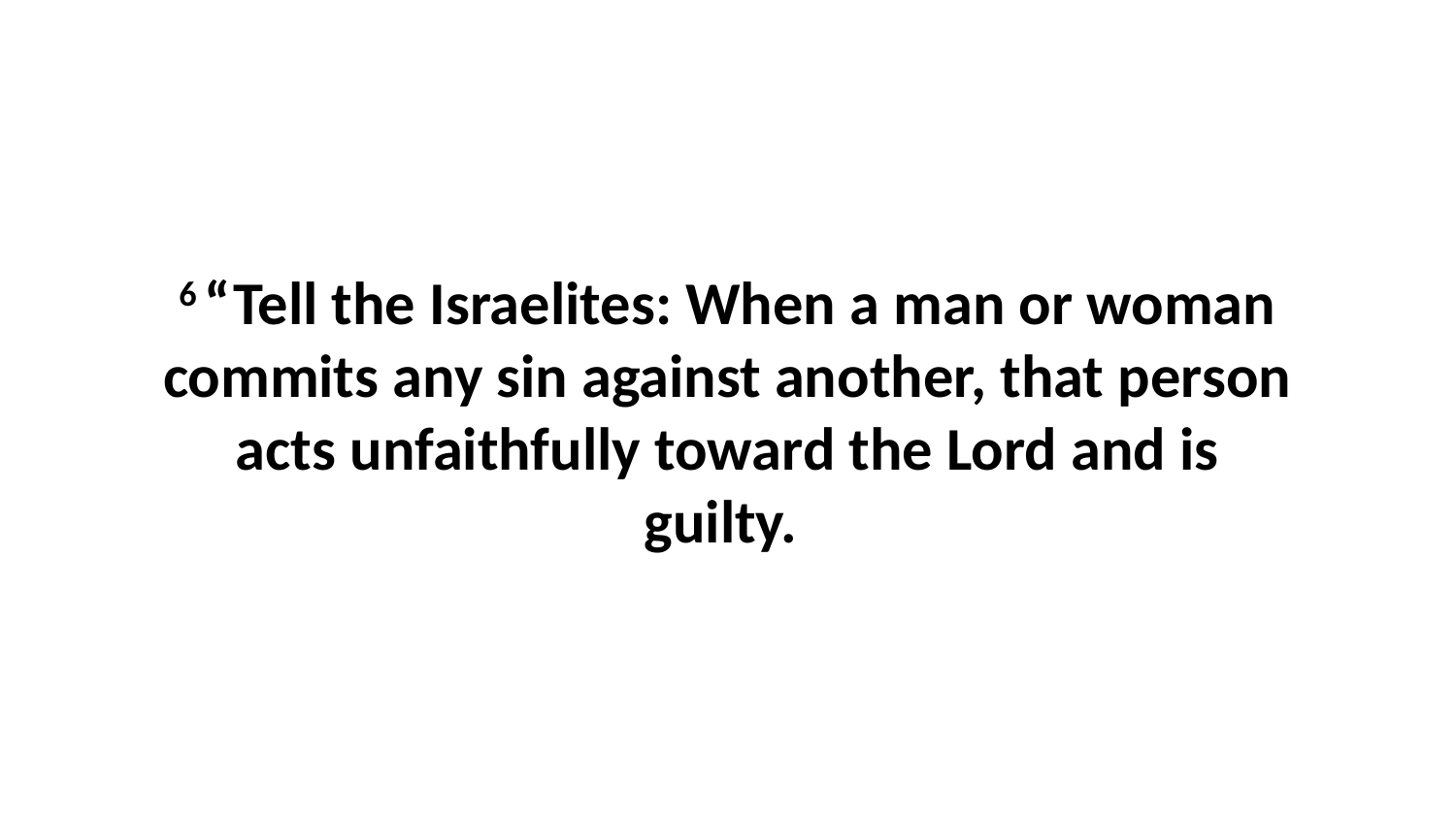

6 “Tell the Israelites: When a man or woman commits any sin against another, that person acts unfaithfully toward the Lord and is guilty.